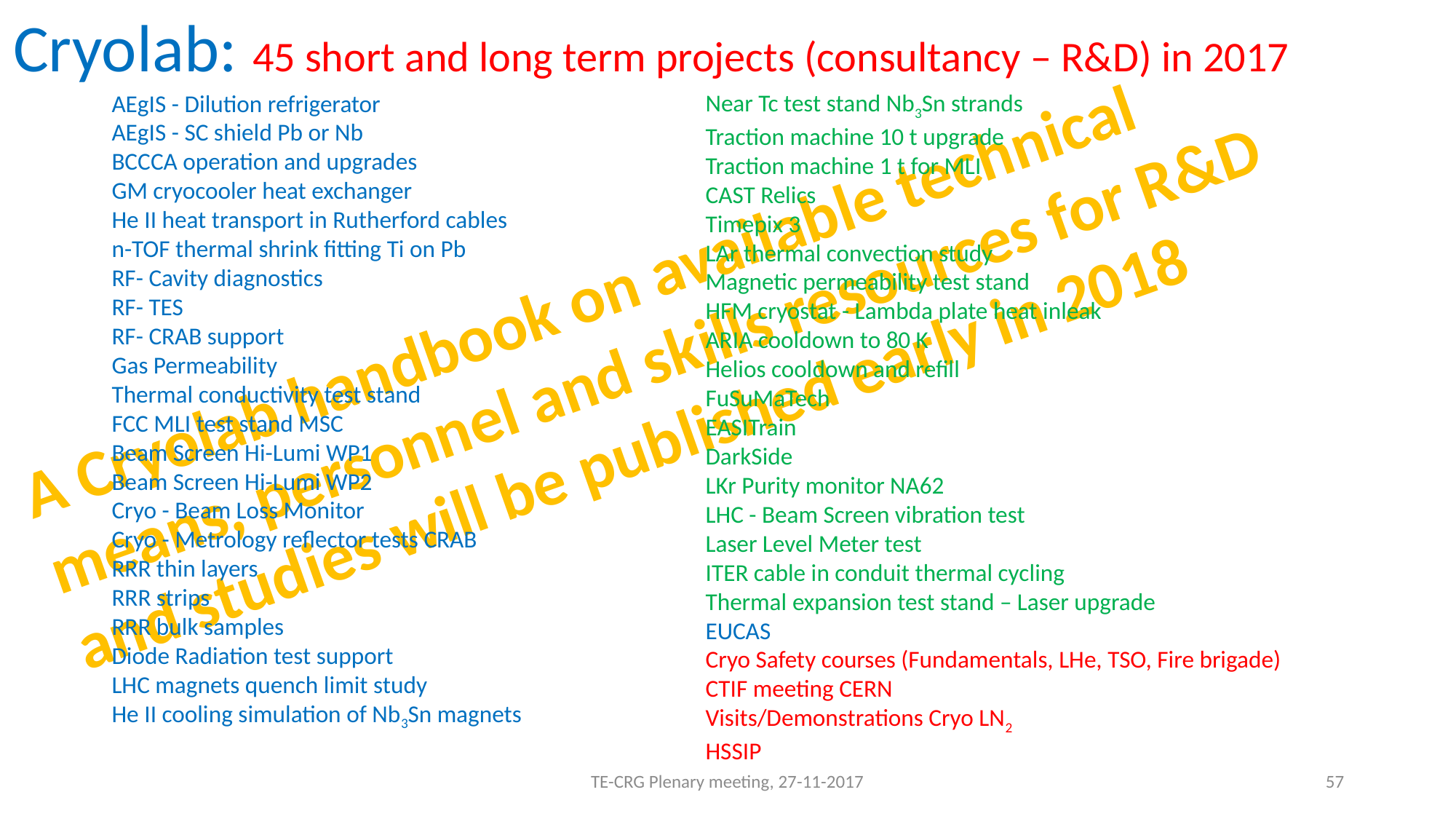

Cryolab: 45 short and long term projects (consultancy – R&D) in 2017
AEgIS - Dilution refrigerator
AEgIS - SC shield Pb or Nb
BCCCA operation and upgrades
GM cryocooler heat exchanger
He II heat transport in Rutherford cables
n-TOF thermal shrink fitting Ti on Pb
RF- Cavity diagnostics
RF- TES
RF- CRAB support
Gas Permeability
Thermal conductivity test stand
FCC MLI test stand MSC
Beam Screen Hi-Lumi WP1
Beam Screen Hi-Lumi WP2
Cryo - Beam Loss Monitor
Cryo - Metrology reflector tests CRAB
RRR thin layers
RRR strips
RRR bulk samples
Diode Radiation test support
LHC magnets quench limit study
He II cooling simulation of Nb3Sn magnets
Near Tc test stand Nb3Sn strands
Traction machine 10 t upgrade
Traction machine 1 t for MLI
CAST Relics
Timepix 3
LAr thermal convection study
Magnetic permeability test stand
HFM cryostat - Lambda plate heat inleak
ARIA cooldown to 80 K
Helios cooldown and refill
FuSuMaTech
EASITrain
DarkSide
LKr Purity monitor NA62
LHC - Beam Screen vibration test
Laser Level Meter test
ITER cable in conduit thermal cycling
Thermal expansion test stand – Laser upgrade
EUCAS
Cryo Safety courses (Fundamentals, LHe, TSO, Fire brigade)
CTIF meeting CERN
Visits/Demonstrations Cryo LN2
HSSIP
A Cryolab handbook on available technical means, personnel and skills resources for R&D and studies will be published early in 2018
TE-CRG Plenary meeting, 27-11-2017
57